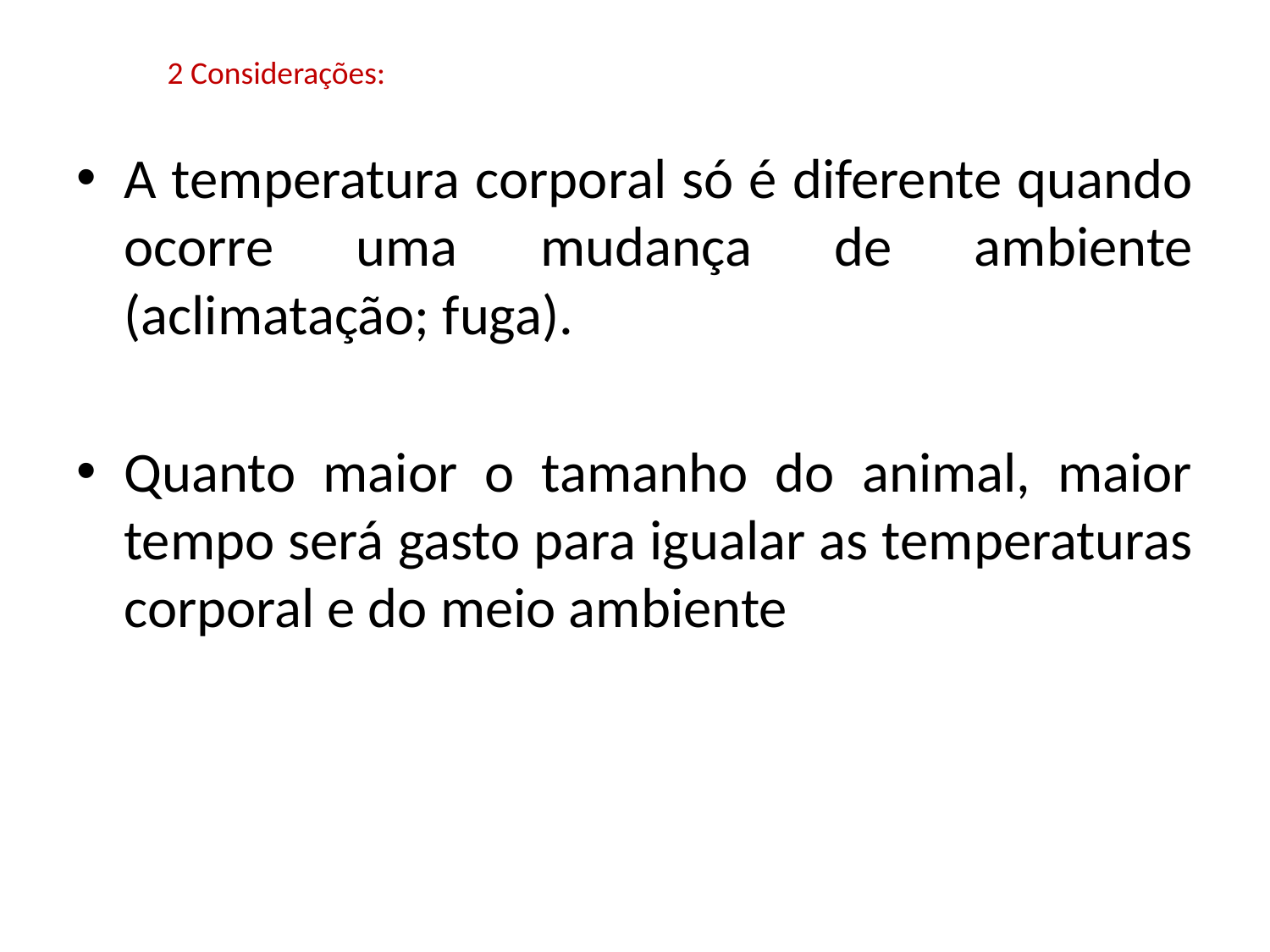

2 Considerações:
A temperatura corporal só é diferente quando ocorre uma mudança de ambiente (aclimatação; fuga).

Quanto maior o tamanho do animal, maior tempo será gasto para igualar as temperaturas corporal e do meio ambiente